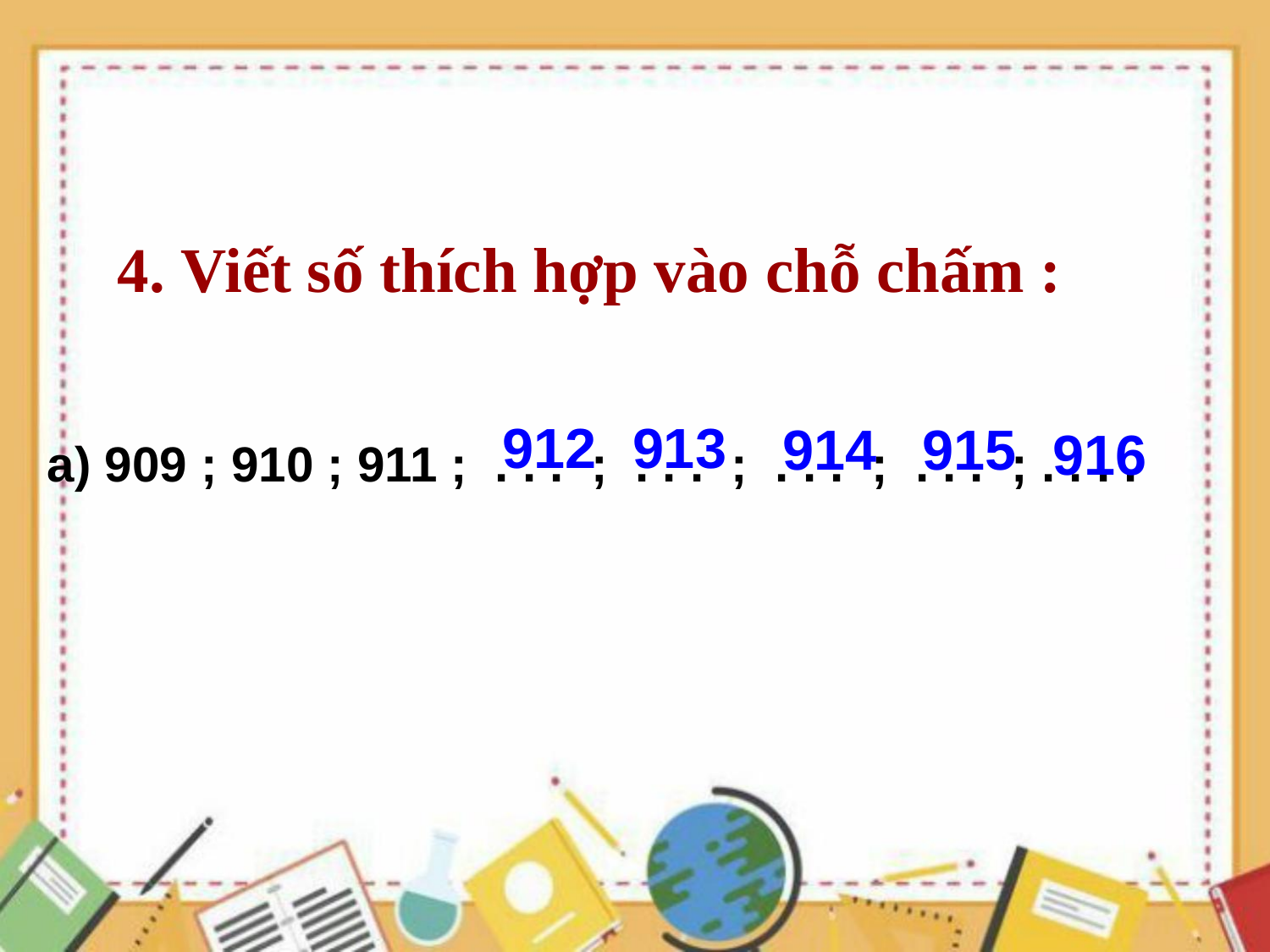

# 4. Viết số thích hợp vào chỗ chấm :
912
913
914
915
916
a) 909 ; 910 ; 911 ;  . . .  ;  . . .  ;  . . .  ;  . . .  ; . . . .